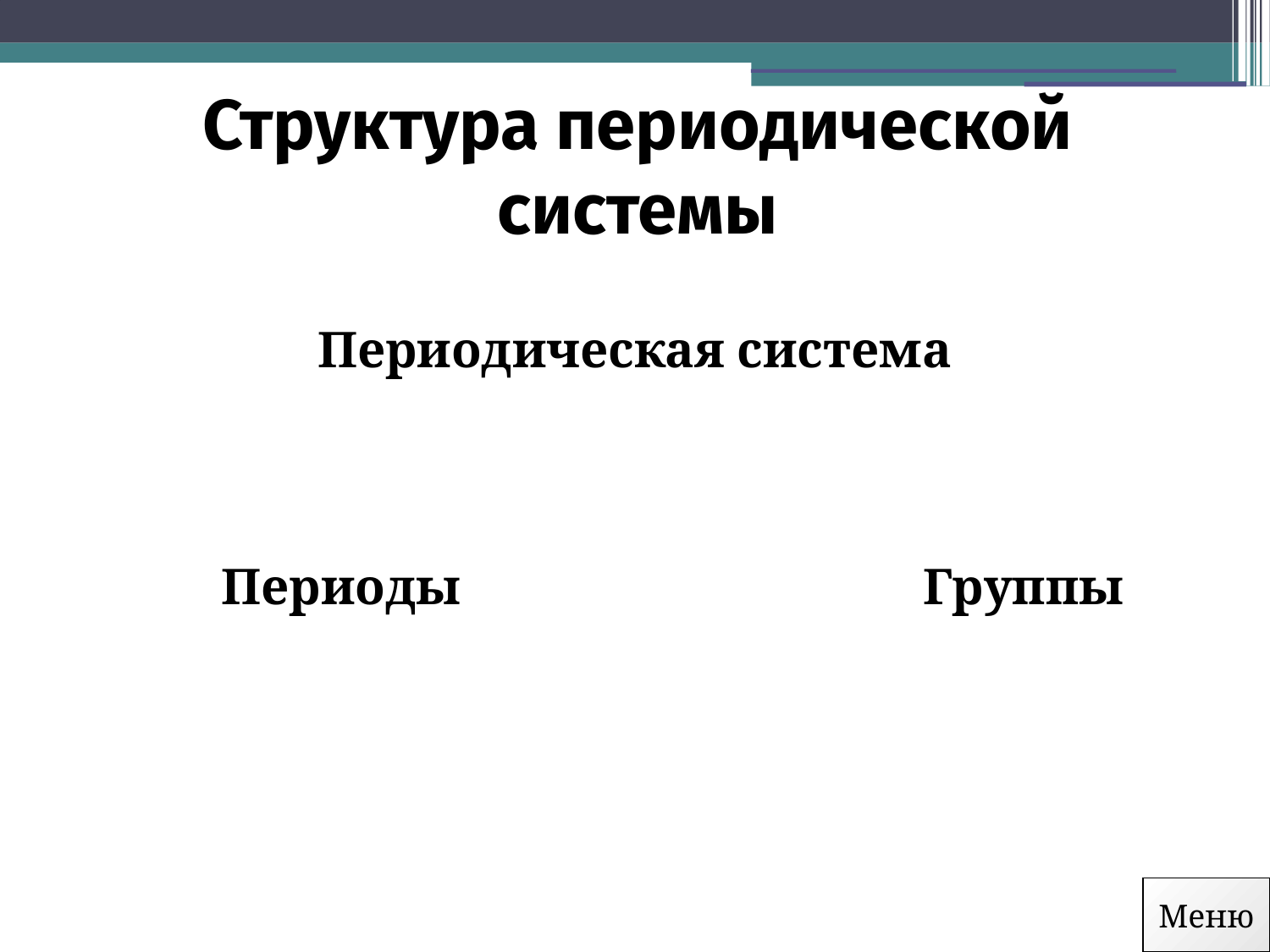

Структура периодической системы
Периодическая система

       Периоды                                     Группы

Меню